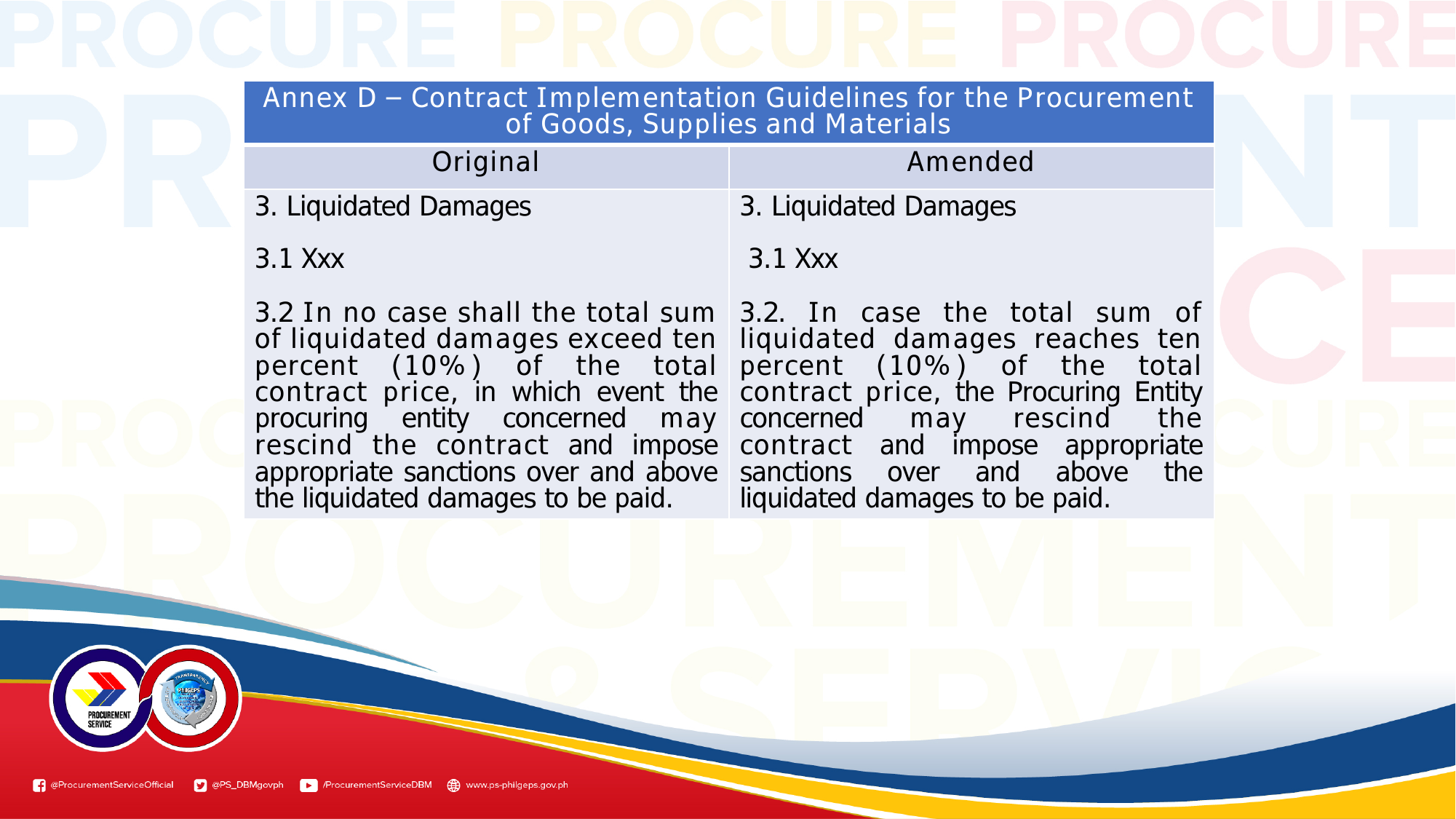

| Annex D – Contract Implementation Guidelines for the Procurement of Goods, Supplies and Materials |  |
| --- | --- |
| Original | Amended |
| 3. Liquidated Damages 3.1 Xxx 3.2 In no case shall the total sum of liquidated damages exceed ten percent (10%) of the total contract price, in which event the procuring entity concerned may rescind the contract and impose appropriate sanctions over and above the liquidated damages to be paid. | 3. Liquidated Damages 3.1 Xxx 3.2. In case the total sum of liquidated damages reaches ten percent (10%) of the total contract price, the Procuring Entity concerned may rescind the contract and impose appropriate sanctions over and above the liquidated damages to be paid. |